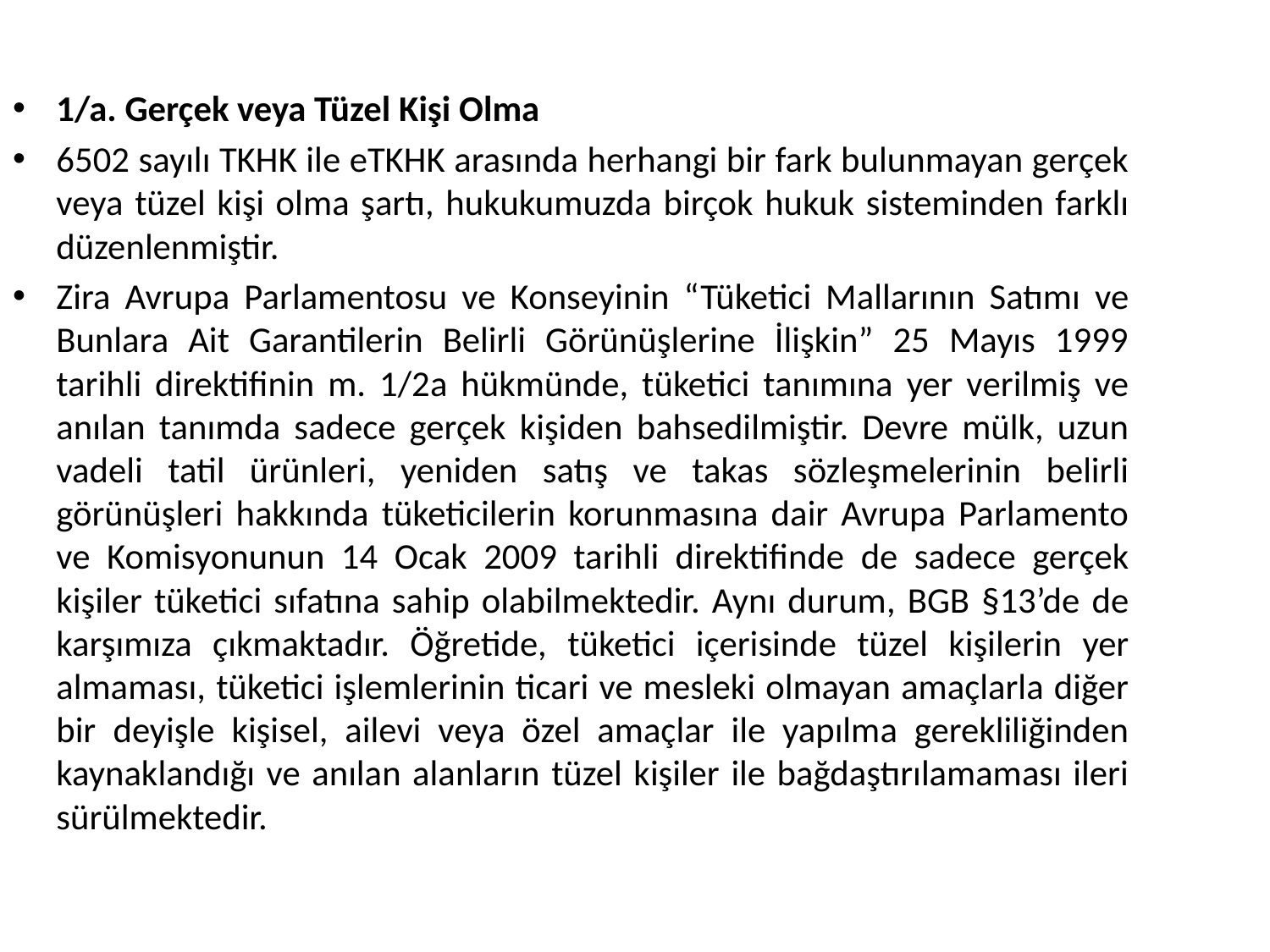

1/a. Gerçek veya Tüzel Kişi Olma
6502 sayılı TKHK ile eTKHK arasında herhangi bir fark bulunmayan gerçek veya tüzel kişi olma şartı, hukukumuzda birçok hukuk sisteminden farklı düzenlenmiştir.
Zira Avrupa Parlamentosu ve Konseyinin “Tüketici Mallarının Satımı ve Bunlara Ait Garantilerin Belirli Görünüşlerine İlişkin” 25 Mayıs 1999 tarihli direktifinin m. 1/2a hükmünde, tüketici tanımına yer verilmiş ve anılan tanımda sadece gerçek kişiden bahsedilmiştir. Devre mülk, uzun vadeli tatil ürünleri, yeniden satış ve takas sözleşmelerinin belirli görünüşleri hakkında tüketicilerin korunmasına dair Avrupa Parlamento ve Komisyonunun 14 Ocak 2009 tarihli direktifinde de sadece gerçek kişiler tüketici sıfatına sahip olabilmektedir. Aynı durum, BGB §13’de de karşımıza çıkmaktadır. Öğretide, tüketici içerisinde tüzel kişilerin yer almaması, tüketici işlemlerinin ticari ve mesleki olmayan amaçlarla diğer bir deyişle kişisel, ailevi veya özel amaçlar ile yapılma gerekliliğinden kaynaklandığı ve anılan alanların tüzel kişiler ile bağdaştırılamaması ileri sürülmektedir.